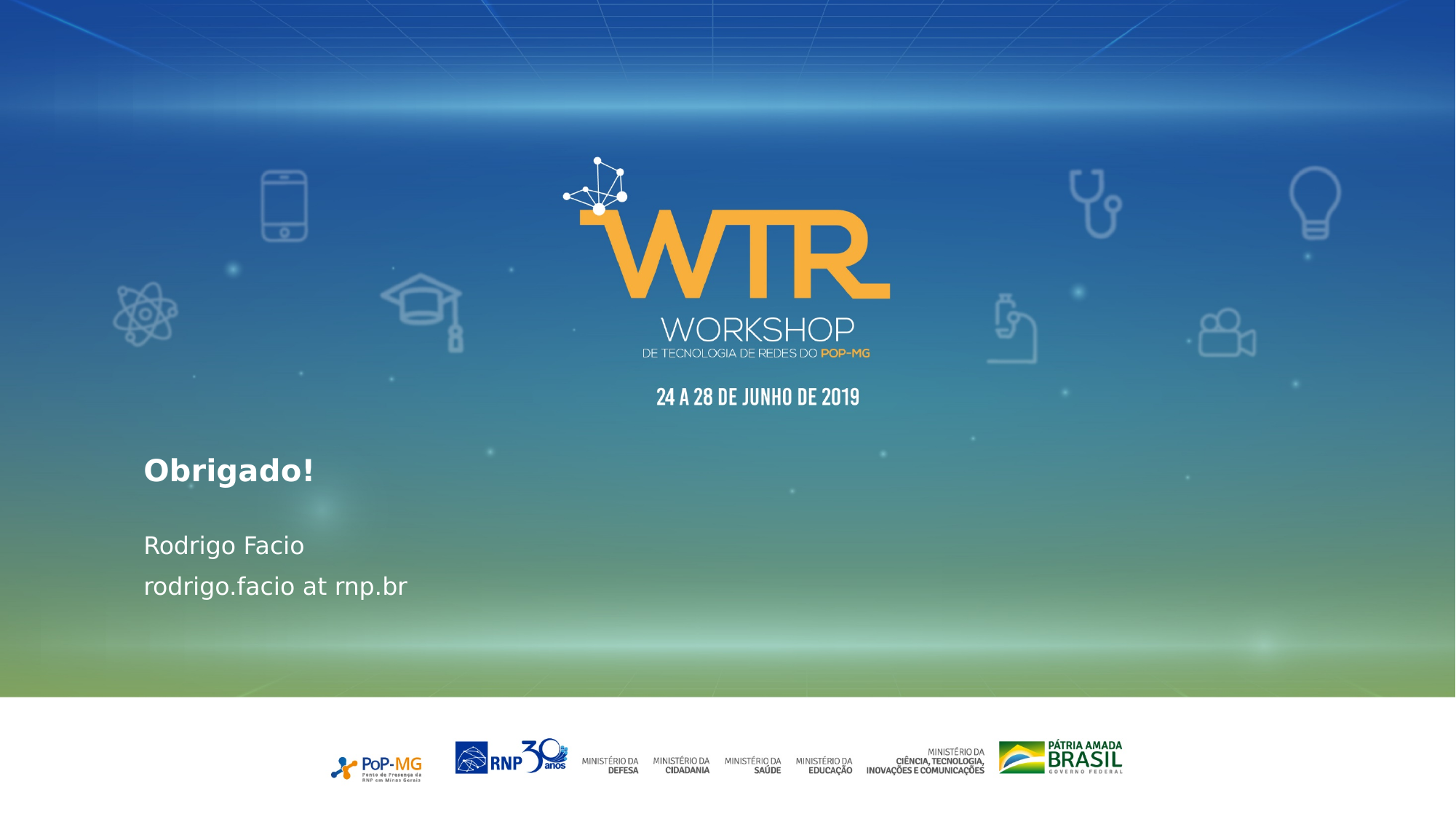

# Obrigado!
Rodrigo Facio
rodrigo.facio at rnp.br